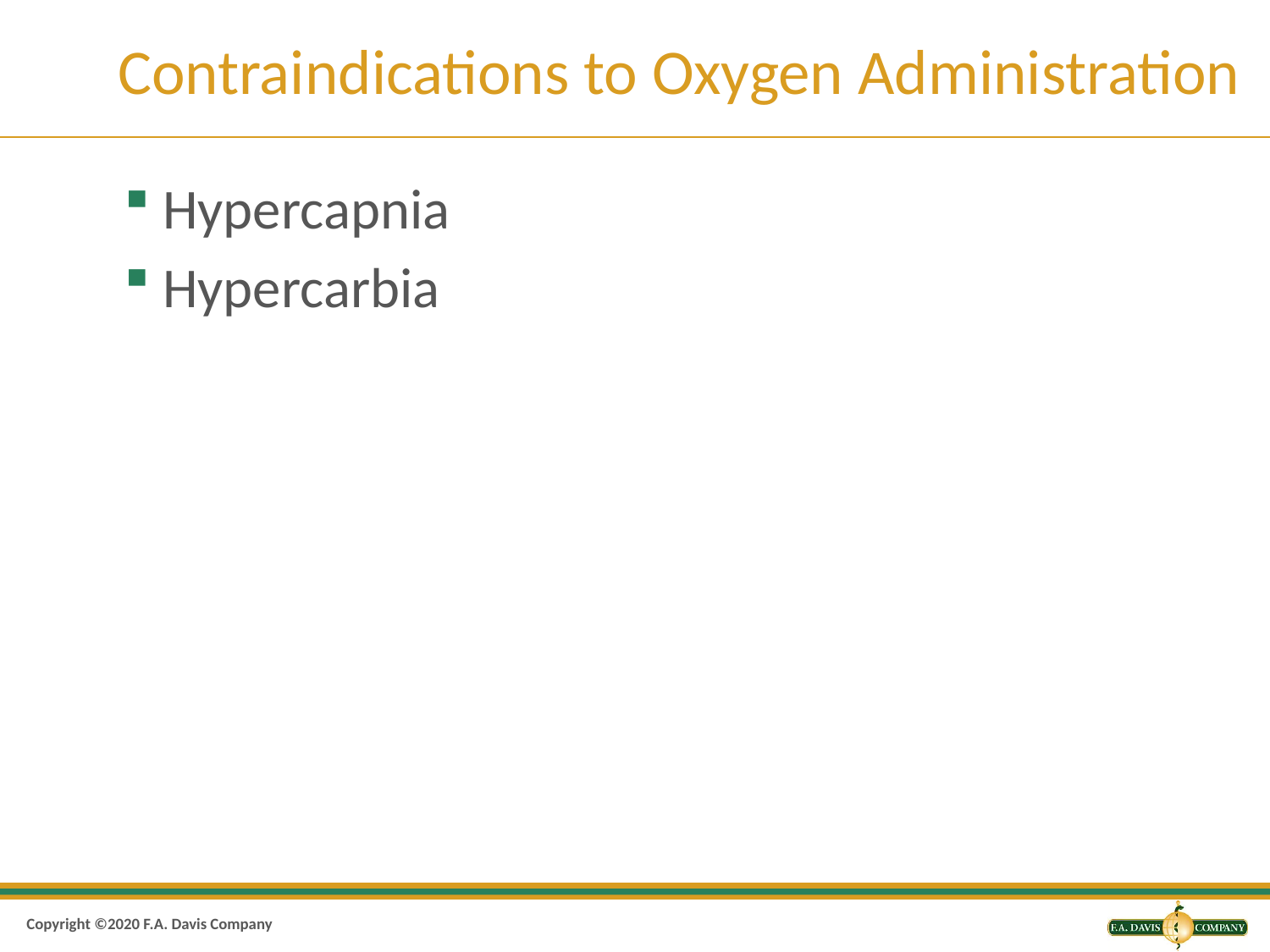

# Contraindications to Oxygen Administration
Hypercapnia
Hypercarbia